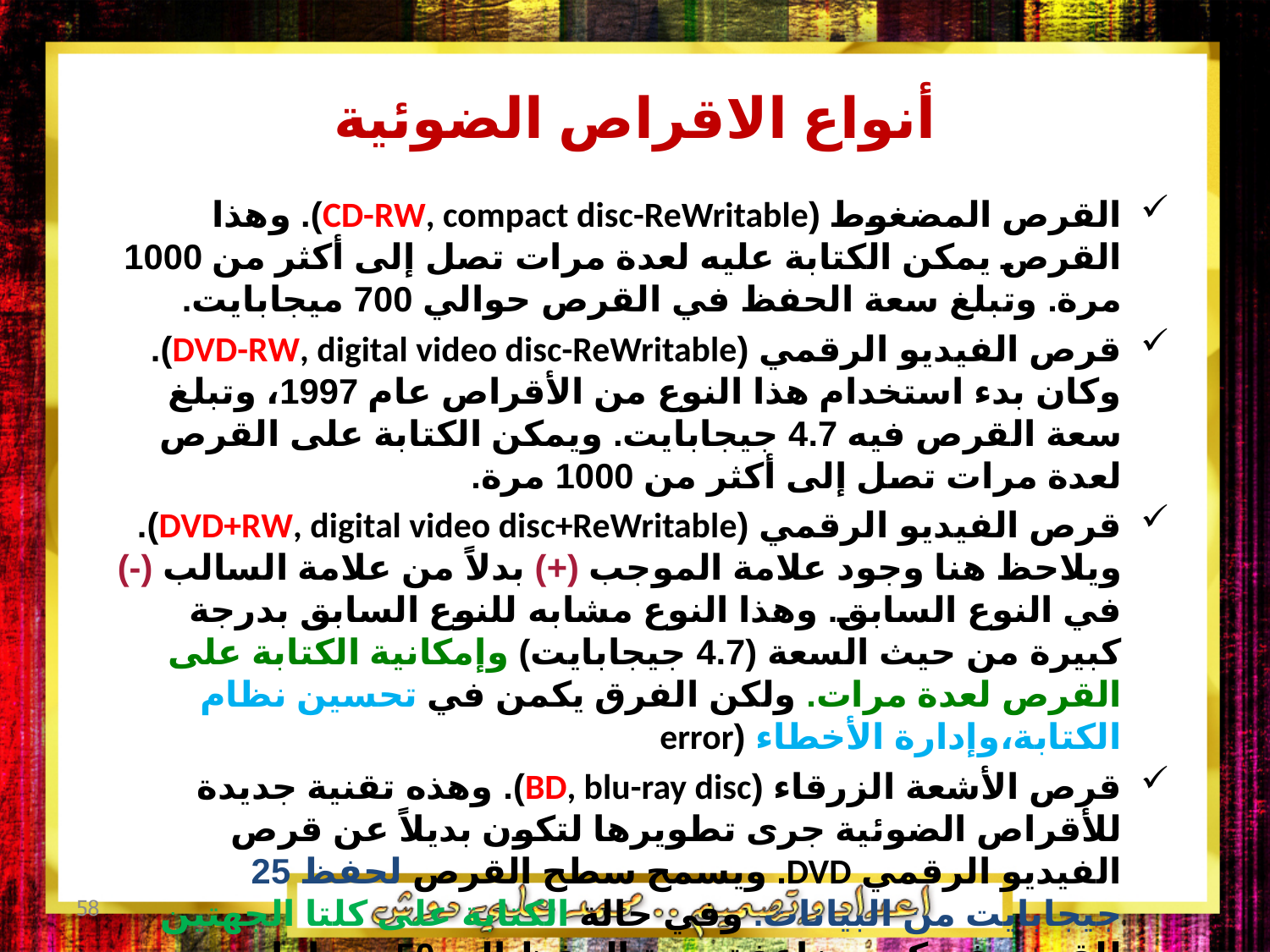

أنواع الاقراص الضوئية
القرص المضغوط (CD-RW, compact disc-ReWritable). وهذا القرص يمكن الكتابة عليه لعدة مرات تصل إلى أكثر من 1000 مرة. وتبلغ سعة الحفظ في القرص حوالي 700 ميجابايت.
قرص الفيديو الرقمي (DVD-RW, digital video disc-ReWritable). وكان بدء استخدام هذا النوع من الأقراص عام 1997، وتبلغ سعة القرص فيه 4.7 جيجابايت. ويمكن الكتابة على القرص لعدة مرات تصل إلى أكثر من 1000 مرة.
قرص الفيديو الرقمي (DVD+RW, digital video disc+ReWritable). ويلاحظ هنا وجود علامة الموجب (+) بدلاً من علامة السالب (-) في النوع السابق. وهذا النوع مشابه للنوع السابق بدرجة كبيرة من حيث السعة (4.7 جيجابايت) وإمكانية الكتابة على القرص لعدة مرات. ولكن الفرق يكمن في تحسين نظام الكتابة،وإدارة الأخطاء (error
قرص الأشعة الزرقاء (BD, blu-ray disc). وهذه تقنية جديدة للأقراص الضوئية جرى تطويرها لتكون بديلاً عن قرص الفيديو الرقمي DVD. ويسمح سطح القرص لحفظ 25 جيجابايت من البيانات. وفي حالة الكتابة على كلتا الجهتين للقرص فيمكن مضاعفة سعة الحفظ إلى 50 جيجا بايبت.
58